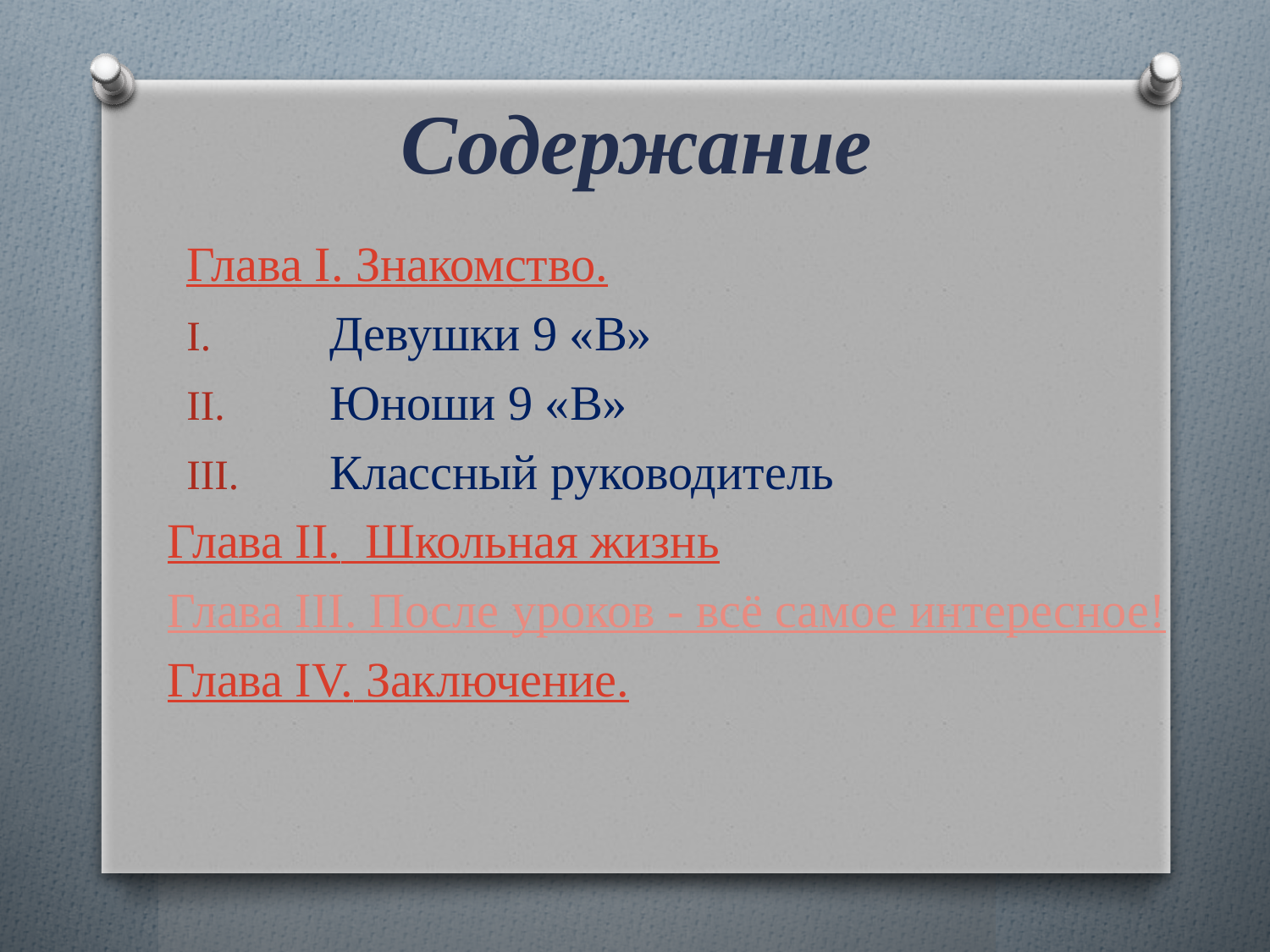

# Содержание
Глава I. Знакомство.
Девушки 9 «В»
Юноши 9 «В»
Классный руководитель
Глава II.  Школьная жизнь
Глава III. После уроков - всё самое интересное!
Глава IV. Заключение.